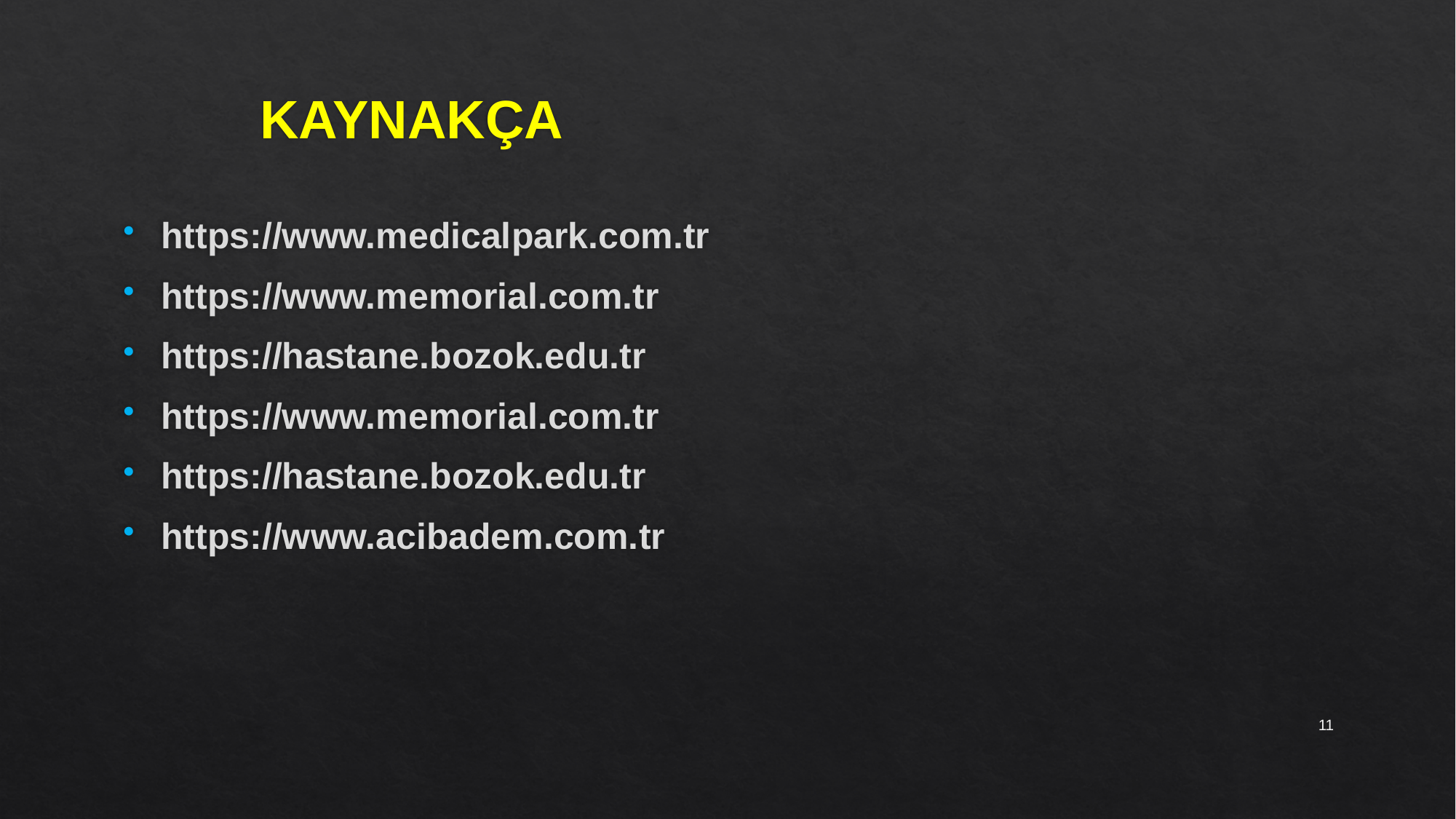

# KAYNAKÇA
https://www.medicalpark.com.tr
https://www.memorial.com.tr
https://hastane.bozok.edu.tr
https://www.memorial.com.tr
https://hastane.bozok.edu.tr
https://www.acibadem.com.tr
11